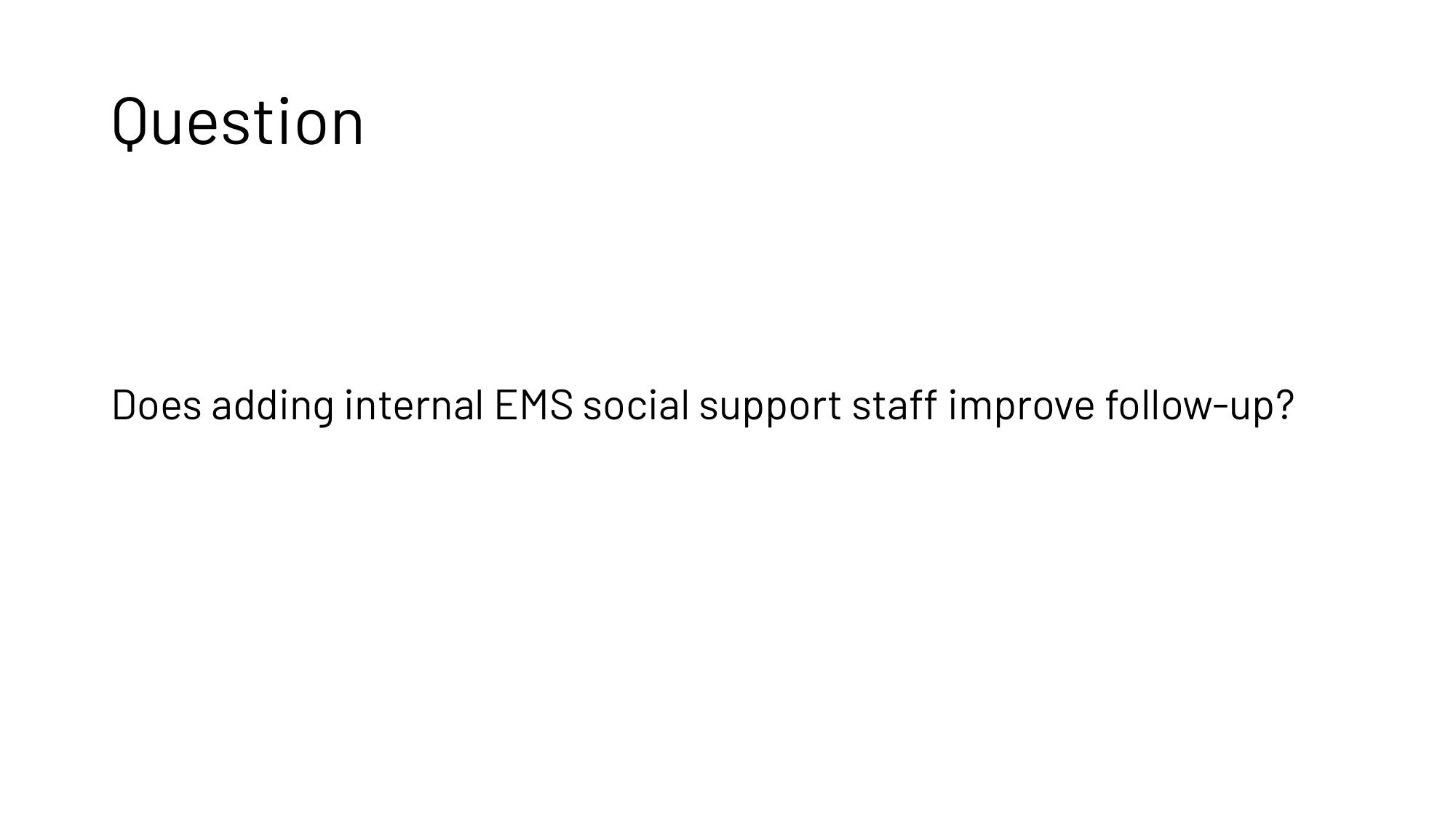

# Question
Does adding internal EMS social support staff improve follow-up?